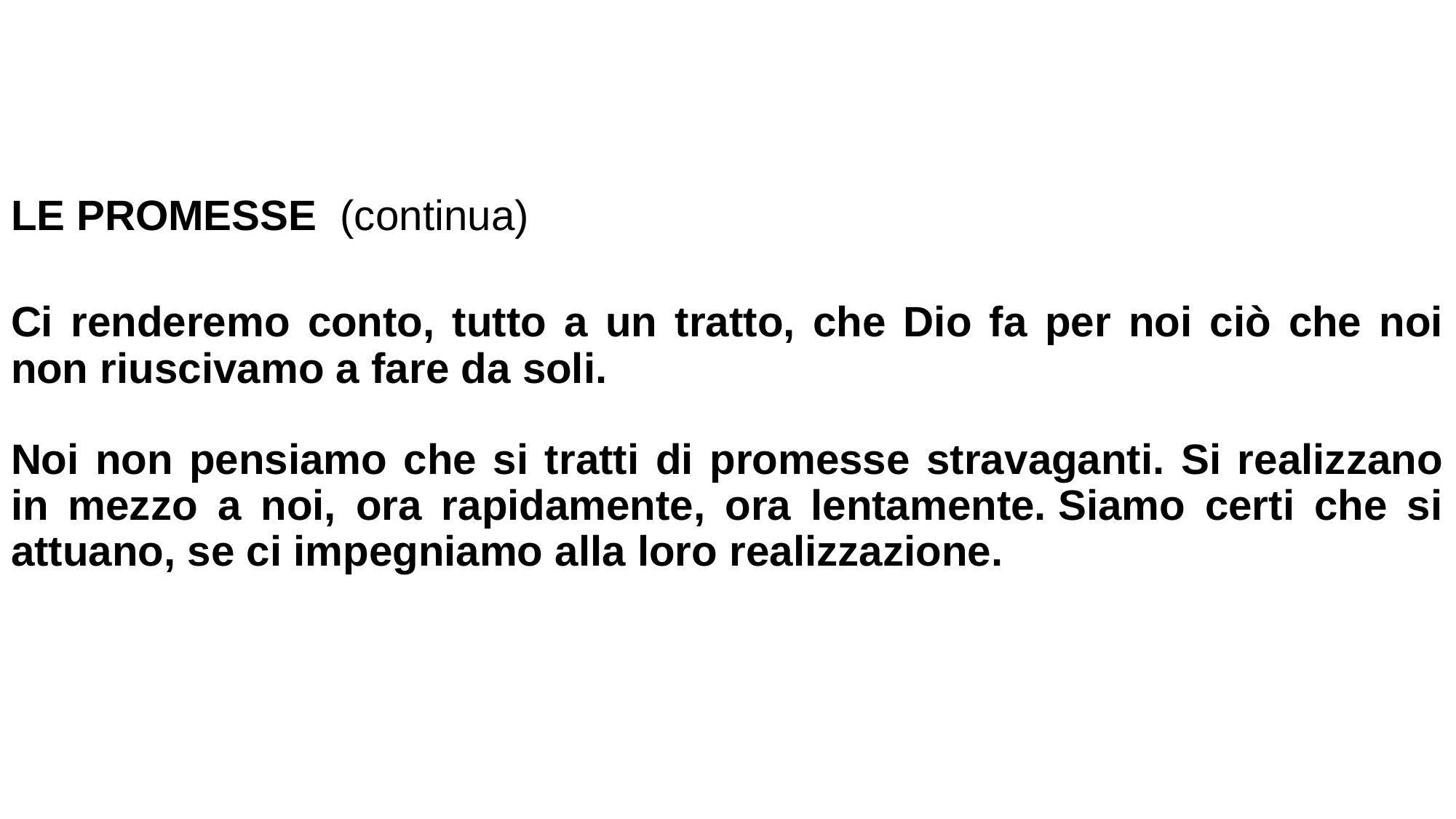

LE PROMESSE  (continua)

Ci renderemo conto, tutto a un tratto, che Dio fa per noi ciò che noi non riuscivamo a fare da soli.

Noi non pensiamo che si tratti di promesse stravaganti. Si realizzano in mezzo a noi, ora rapidamente, ora lentamente. Siamo certi che si attuano, se ci impegniamo alla loro realizzazione.